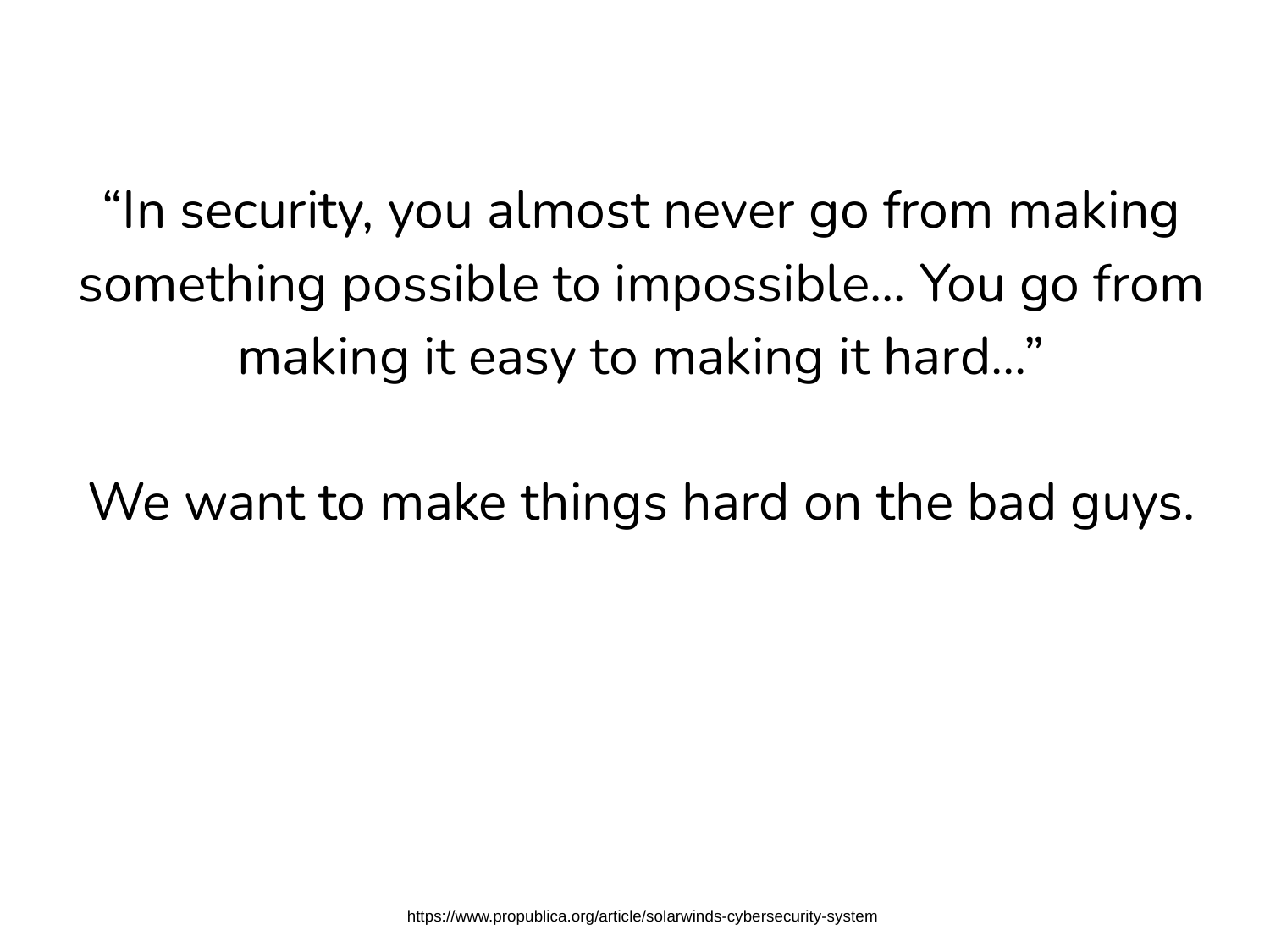

“In security, you almost never go from making something possible to impossible... You go from making it easy to making it hard...”

We want to make things hard on the bad guys.
https://www.propublica.org/article/solarwinds-cybersecurity-system